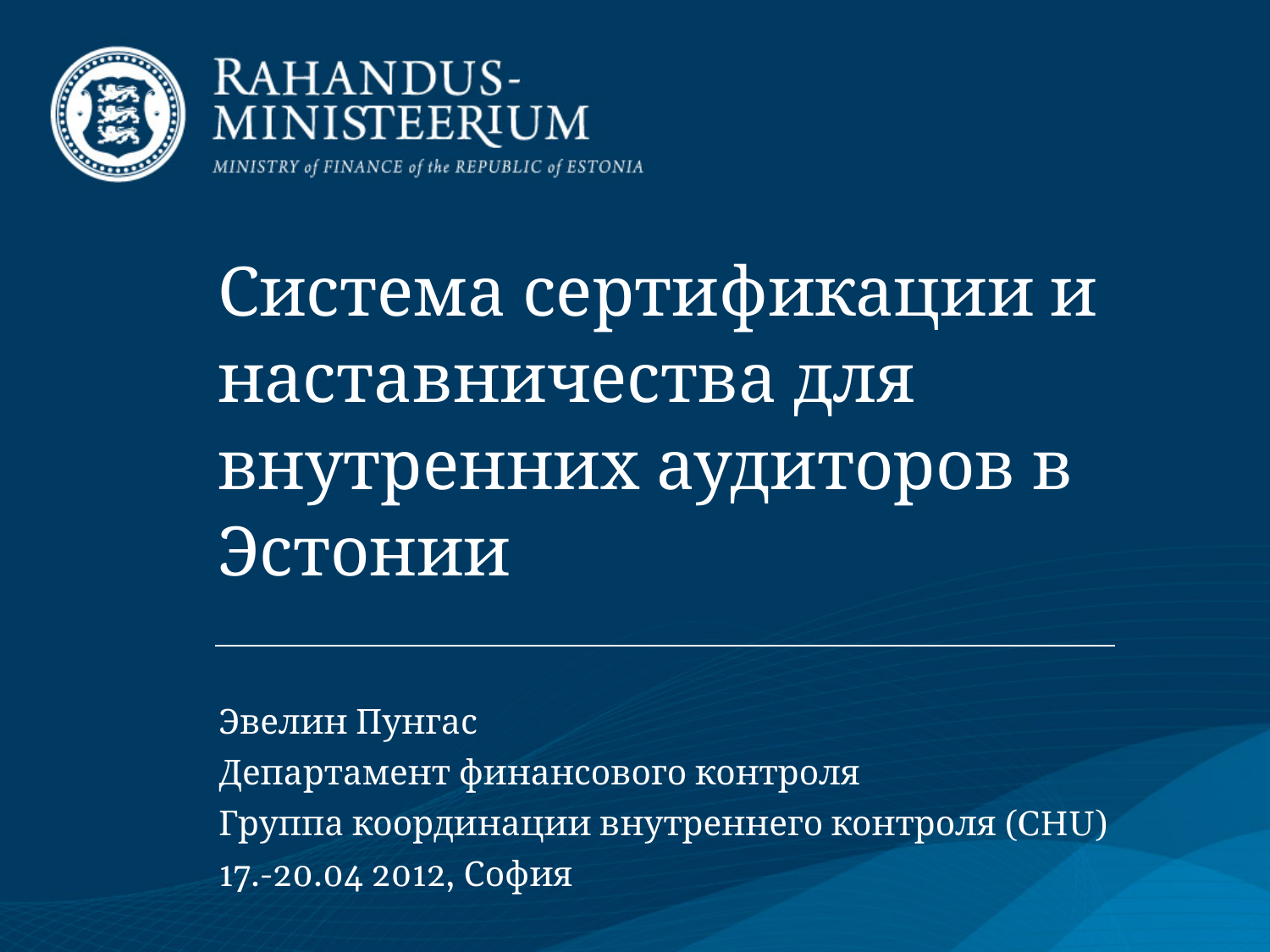

# Система сертификации и наставничества для внутренних аудиторов в Эстонии
Эвелин Пунгас
Департамент финансового контроля
Группа координации внутреннего контроля (CHU)
17.-20.04 2012, София